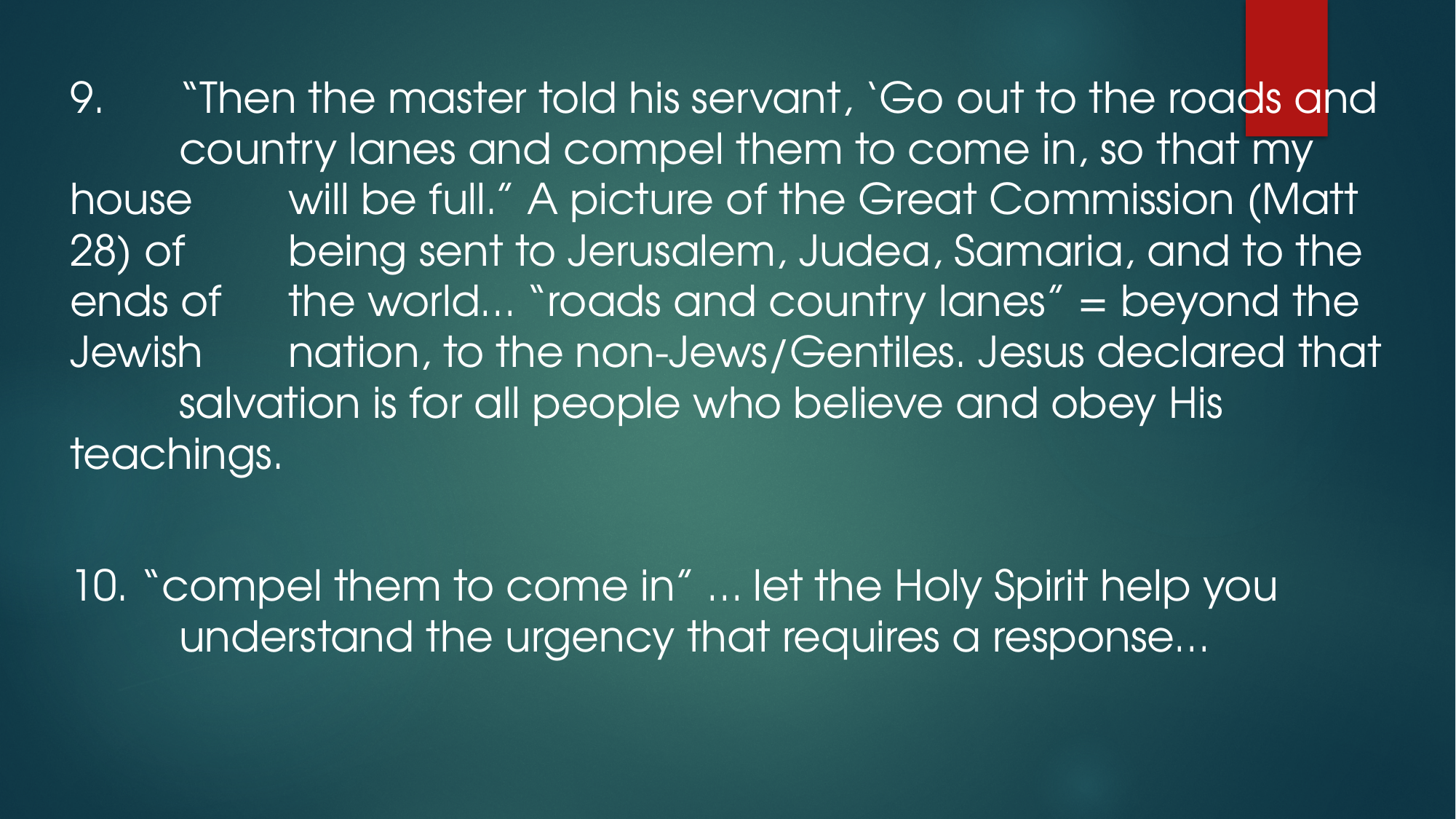

9.	“Then the master told his servant, ‘Go out to the roads and 	country lanes and compel them to come in, so that my house 	will be full.” A picture of the Great Commission (Matt 28) of 	being sent to Jerusalem, Judea, Samaria, and to the ends of 	the world… “roads and country lanes” = beyond the Jewish 	nation, to the non-Jews/Gentiles. Jesus declared that 	salvation is for all people who believe and obey His 	teachings.

10. “compel them to come in” … let the Holy Spirit help you 		understand the urgency that requires a response…